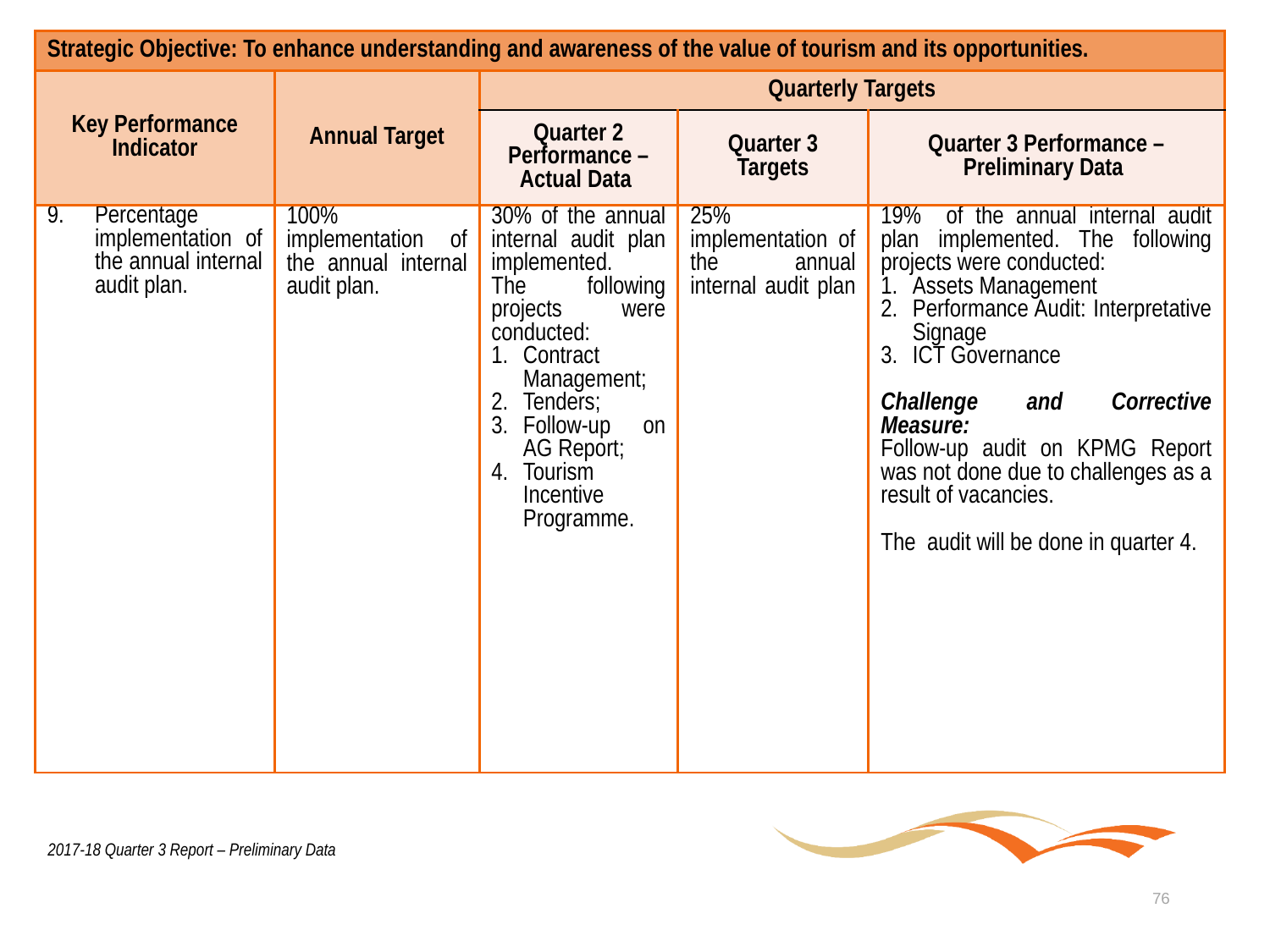

| Strategic Objective: To enhance understanding and awareness of the value of tourism and its opportunities. |  |  |  |  |
| --- | --- | --- | --- | --- |
| Key Performance Indicator | Annual Target | Quarterly Targets |  |  |
|  |  | Quarter 2 Performance – Actual Data | Quarter 3 Targets | Quarter 3 Performance – Preliminary Data |
| Percentage implementation of the annual internal audit plan. | 100% implementation of the annual internal audit plan. | 30% of the annual internal audit plan implemented. The following projects were conducted: Contract Management; Tenders; Follow-up on AG Report; Tourism Incentive Programme. | 25% implementation of the annual internal audit plan | 19% of the annual internal audit plan implemented. The following projects were conducted: Assets Management Performance Audit: Interpretative Signage ICT Governance Challenge and Corrective Measure: Follow-up audit on KPMG Report was not done due to challenges as a result of vacancies. The audit will be done in quarter 4. |

2017-18 Quarter 3 Report – Preliminary Data
76